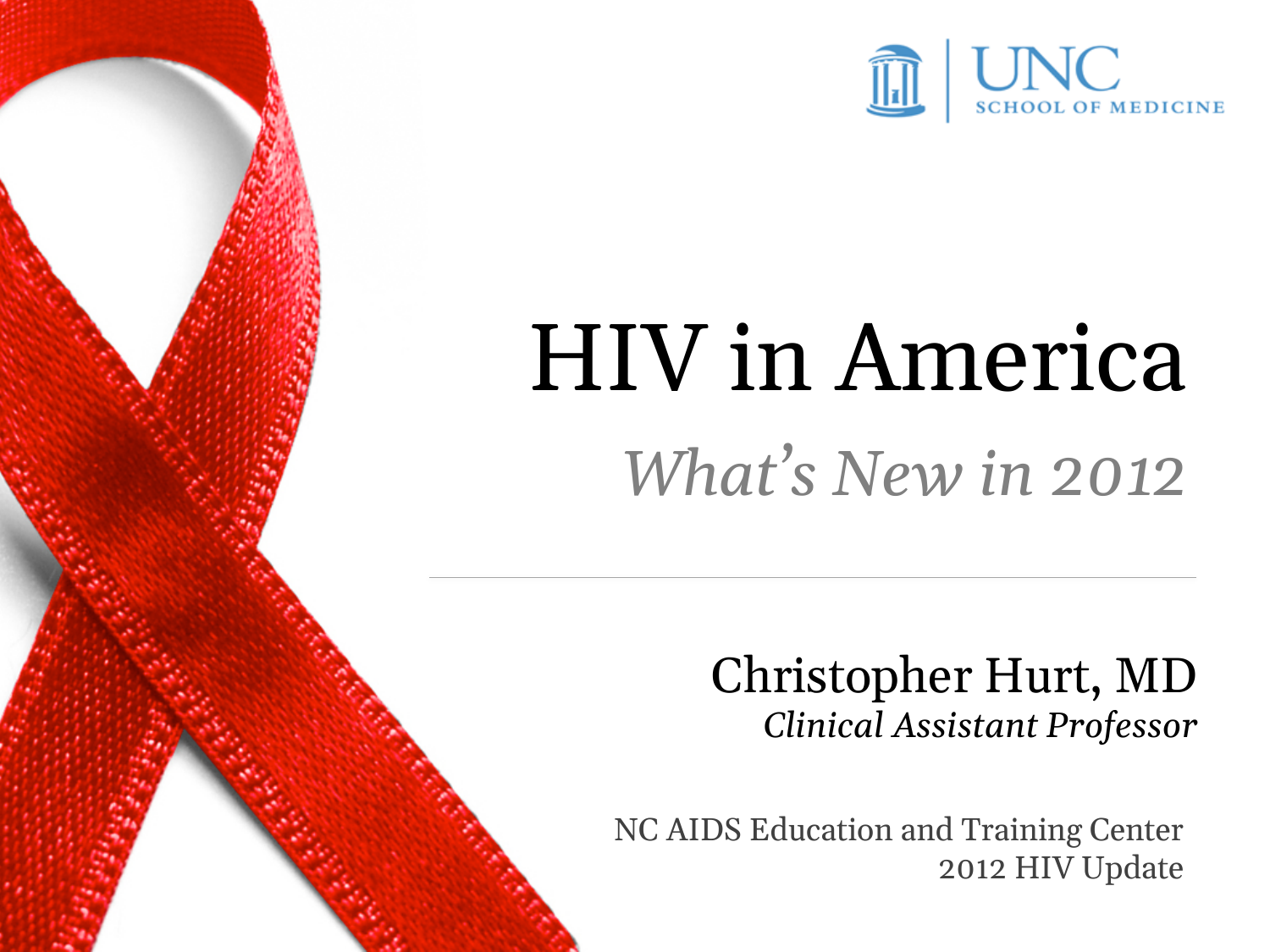

HIV in America

What’s New in 2012
Christopher Hurt, MD
Clinical Assistant Professor
NC AIDS Education and Training Center
2012 HIV Update